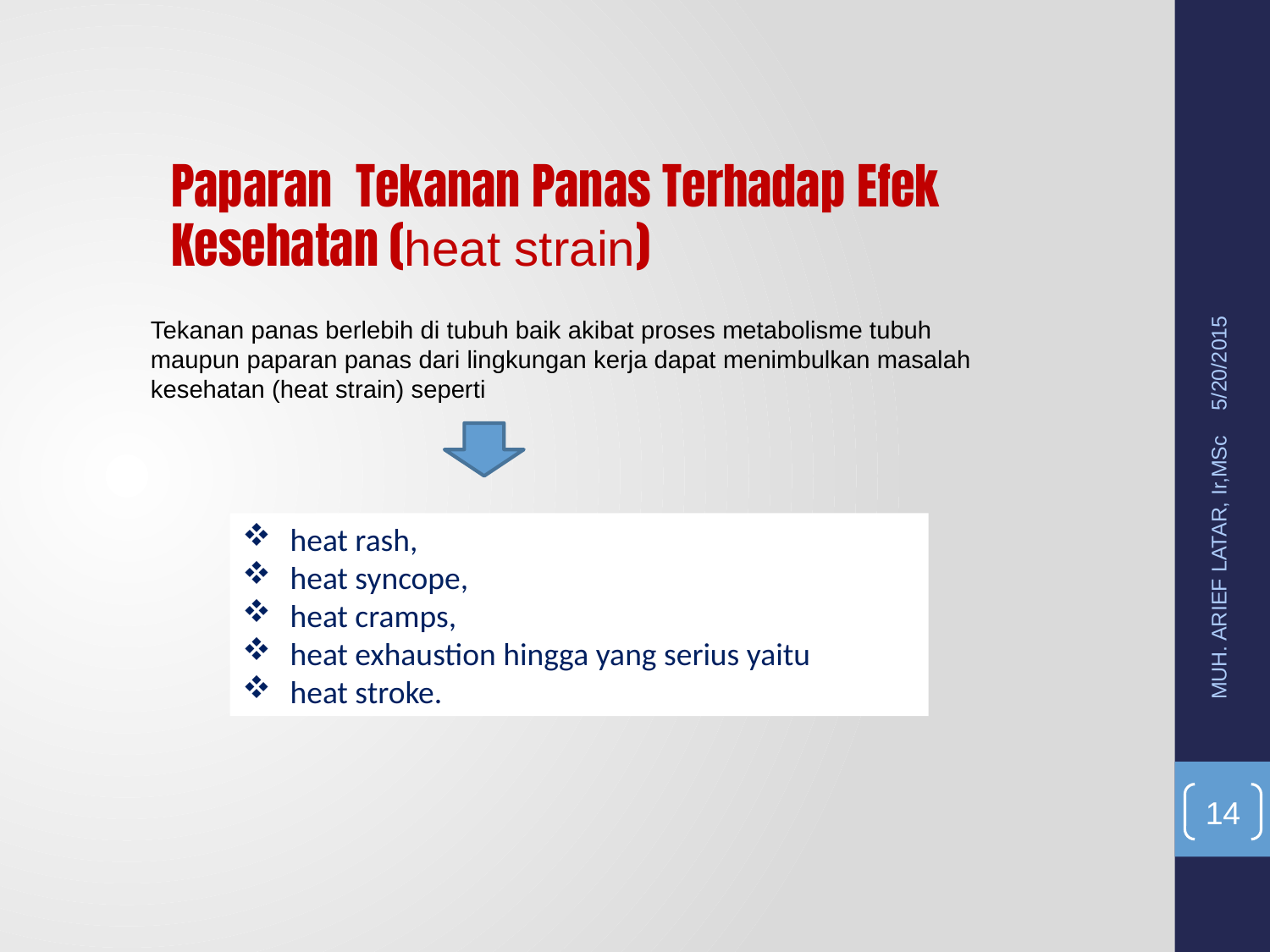

Paparan  Tekanan Panas Terhadap Efek Kesehatan (heat strain)
5/20/2015
Tekanan panas berlebih di tubuh baik akibat proses metabolisme tubuh maupun paparan panas dari lingkungan kerja dapat menimbulkan masalah kesehatan (heat strain) seperti

heat rash,
heat syncope,
heat cramps,
heat exhaustion hingga yang serius yaitu
heat stroke.
MUH. ARIEF LATAR, Ir,MSc
14